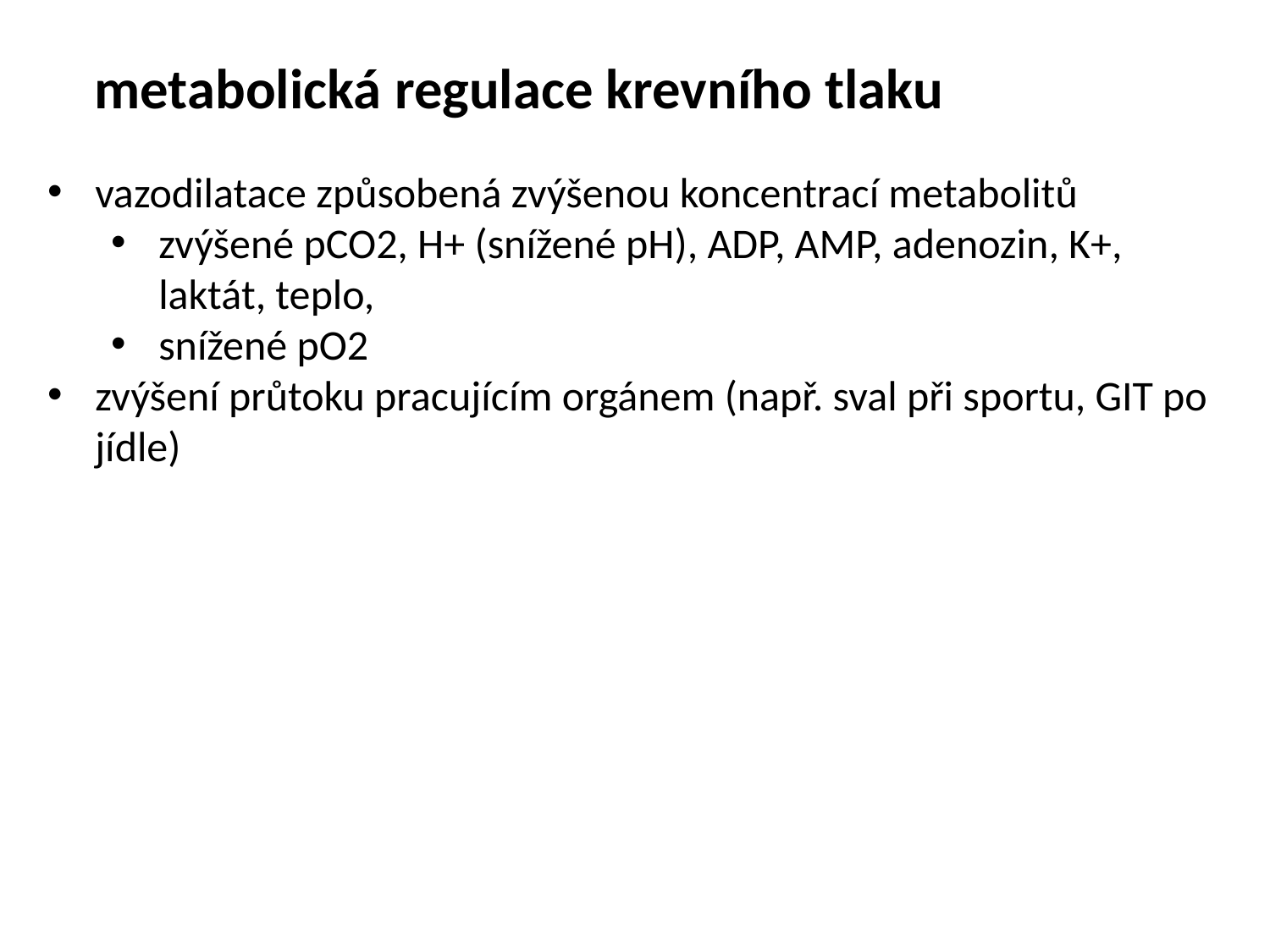

metabolická regulace krevního tlaku
vazodilatace způsobená zvýšenou koncentrací metabolitů
zvýšené pCO2, H+ (snížené pH), ADP, AMP, adenozin, K+, laktát, teplo,
snížené pO2
zvýšení průtoku pracujícím orgánem (např. sval při sportu, GIT po jídle)